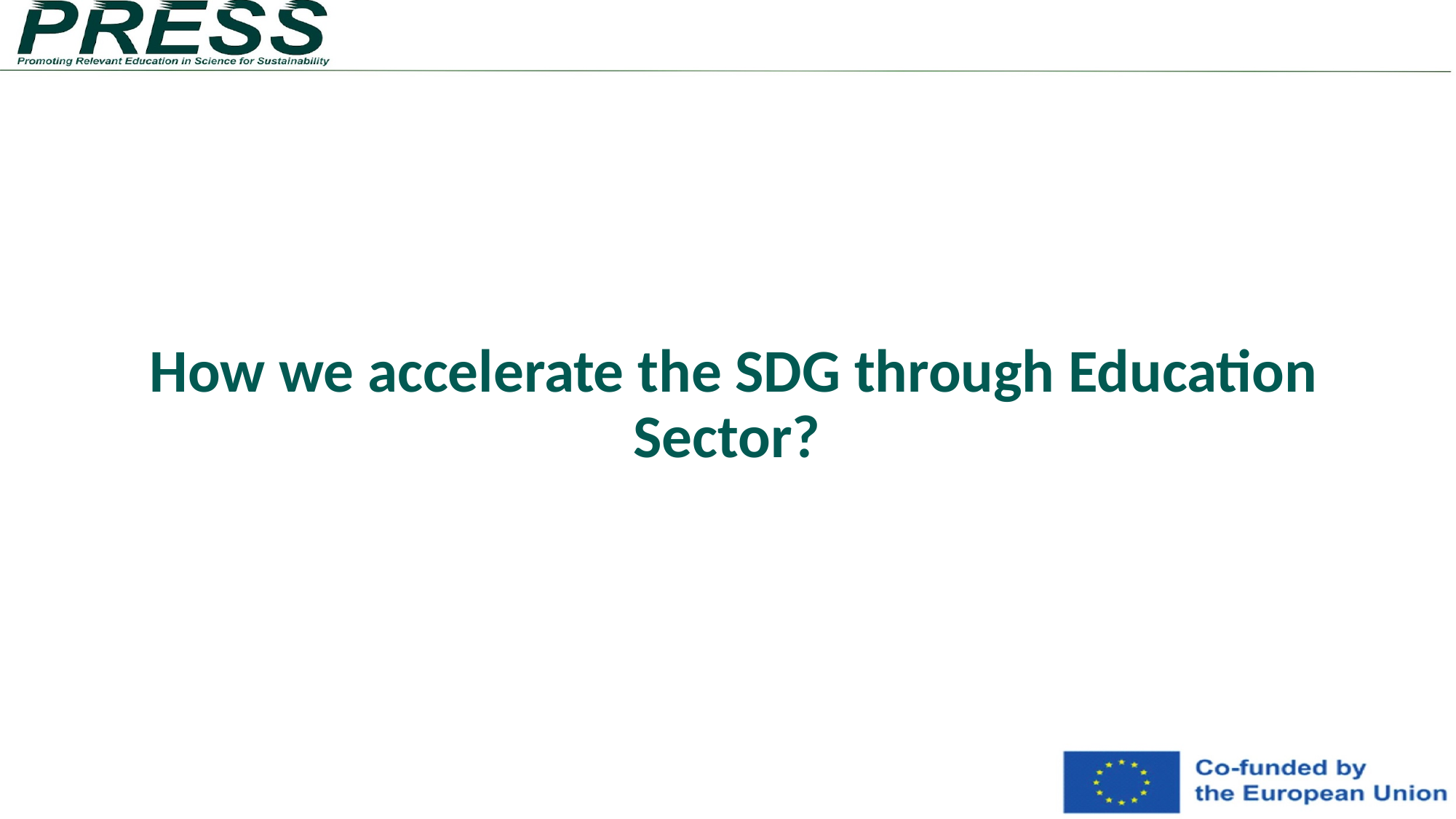

# How we accelerate the SDG through Education Sector?